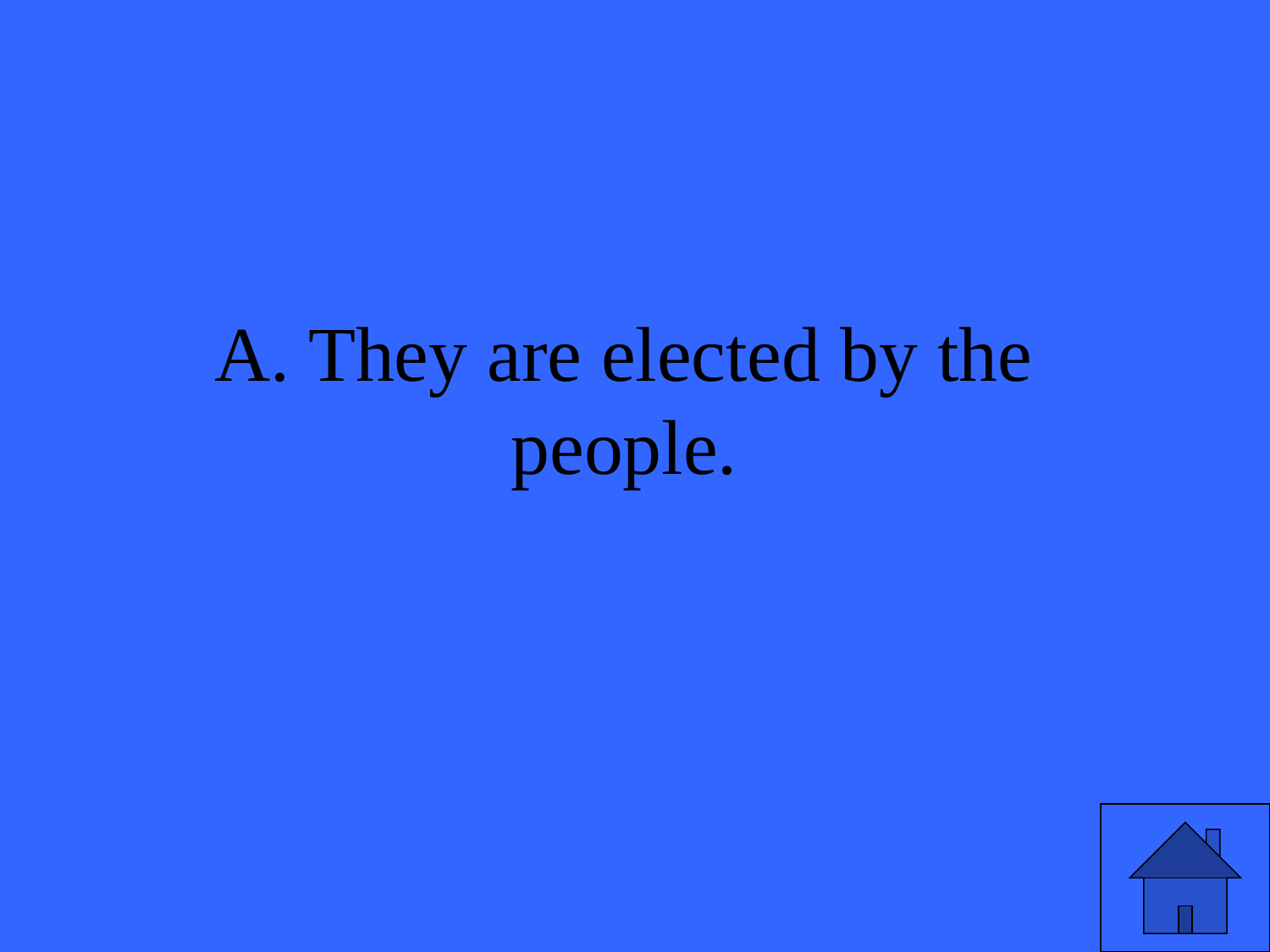

# A. They are elected by the people.